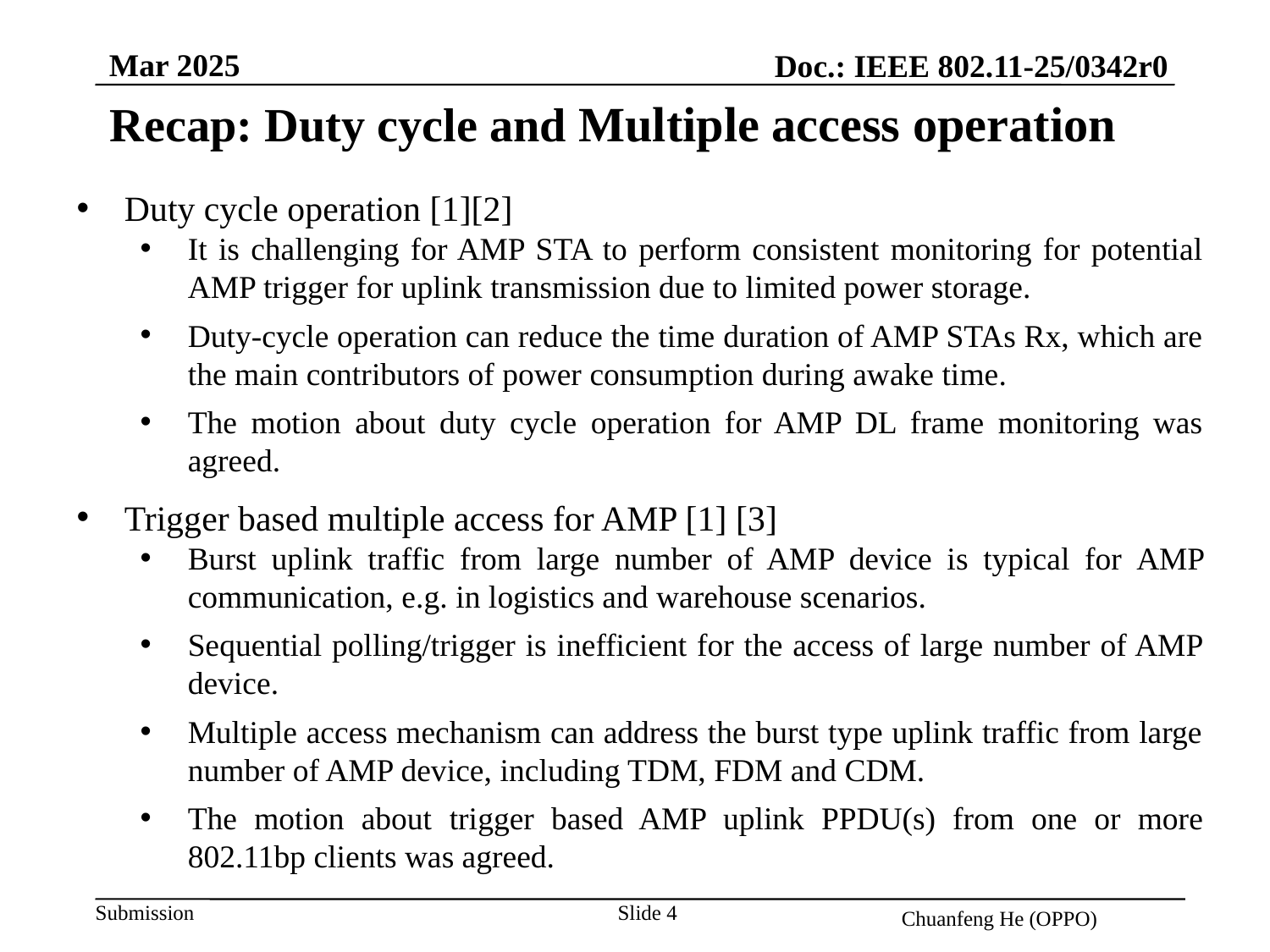

Mar 2025
Doc.: IEEE 802.11-25/0342r0
Recap: Duty cycle and Multiple access operation
Duty cycle operation [1][2]
It is challenging for AMP STA to perform consistent monitoring for potential AMP trigger for uplink transmission due to limited power storage.
Duty-cycle operation can reduce the time duration of AMP STAs Rx, which are the main contributors of power consumption during awake time.
The motion about duty cycle operation for AMP DL frame monitoring was agreed.
Trigger based multiple access for AMP [1] [3]
Burst uplink traffic from large number of AMP device is typical for AMP communication, e.g. in logistics and warehouse scenarios.
Sequential polling/trigger is inefficient for the access of large number of AMP device.
Multiple access mechanism can address the burst type uplink traffic from large number of AMP device, including TDM, FDM and CDM.
The motion about trigger based AMP uplink PPDU(s) from one or more 802.11bp clients was agreed.
Slide 4
Chuanfeng He (OPPO)